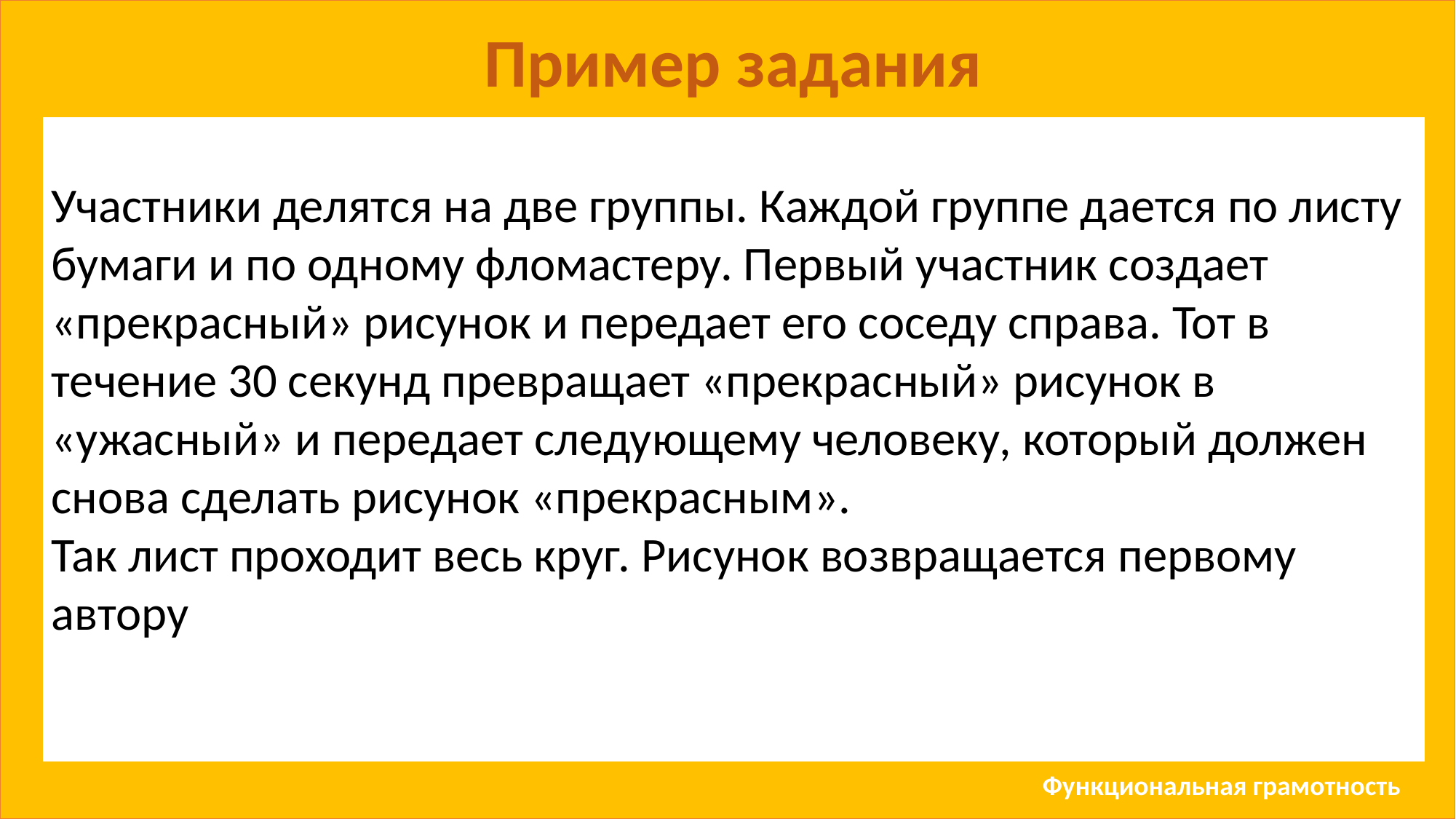

Пример задания
Александр Македонский обладал исключительной памятью и наблюдательностью. Он знал в лицо и по имени каждого из 40 тыс. своих воинов, с которыми бок о бок сражался и делил тяготы походной жизни. Все воины были достойны похвалы, на любого он мог положиться. Но в самые трудные самые решающие участки битвы Александр посылал лишь тех, кого отбирал лично…. Он давно заметил, что при волнении, в период опасности одни люди бледнеют, другие – краснеют.
Краснеющих или бледнеющих посылал Александр Македонский на ответственные задания. Почему?
Участники делятся на две группы. Каждой группе дается по листу бумаги и по одному фломастеру. Первый участник создает «прекрасный» рисунок и передает его соседу справа. Тот в течение 30 секунд превращает «прекрасный» рисунок в «ужасный» и передает следующему человеку, который должен снова сделать рисунок «прекрасным».
Так лист проходит весь круг. Рисунок возвращается первому автору
Функциональная грамотность